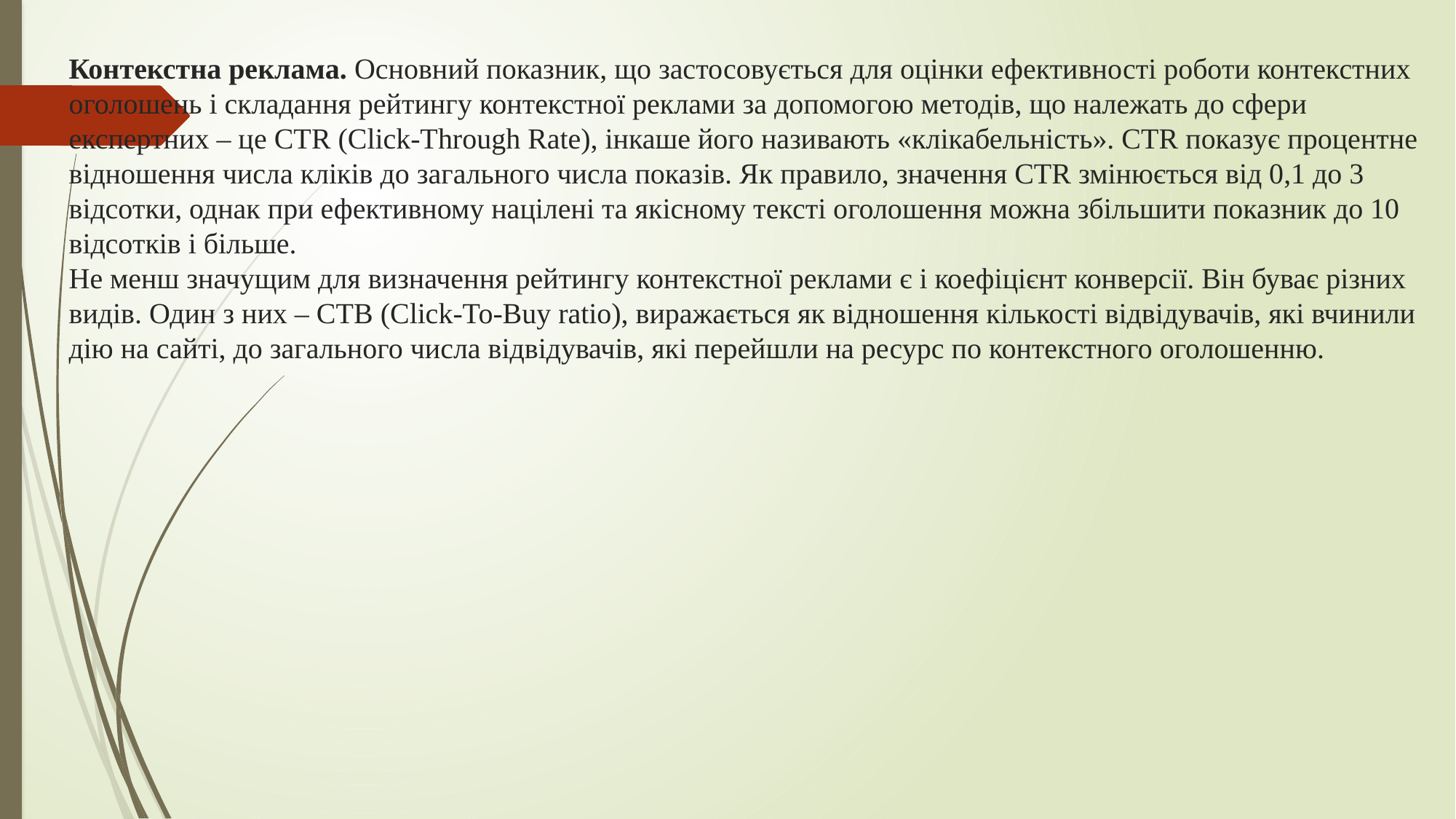

# Контекстна реклама. Основний показник, що застосовується для оцінки ефективності роботи контекстних оголошень і складання рейтингу контекстної реклами за допомогою методів, що належать до сфери експертних – це CTR (Click-Through Rate), інкаше його називають «клікабельність». CTR показує процентне відношення числа кліків до загального числа показів. Як правило, значення CTR змінюється від 0,1 до 3 відсотки, однак при ефективному націлені та якісному тексті оголошення можна збільшити показник до 10 відсотків і більше. Не менш значущим для визначення рейтингу контекстної реклами є і коефіцієнт конверсії. Він буває різних видів. Один з них – CTB (Click-To-Buy ratio), виражається як відношення кількості відвідувачів, які вчинили дію на сайті, до загального числа відвідувачів, які перейшли на ресурс по контекстного оголошенню.